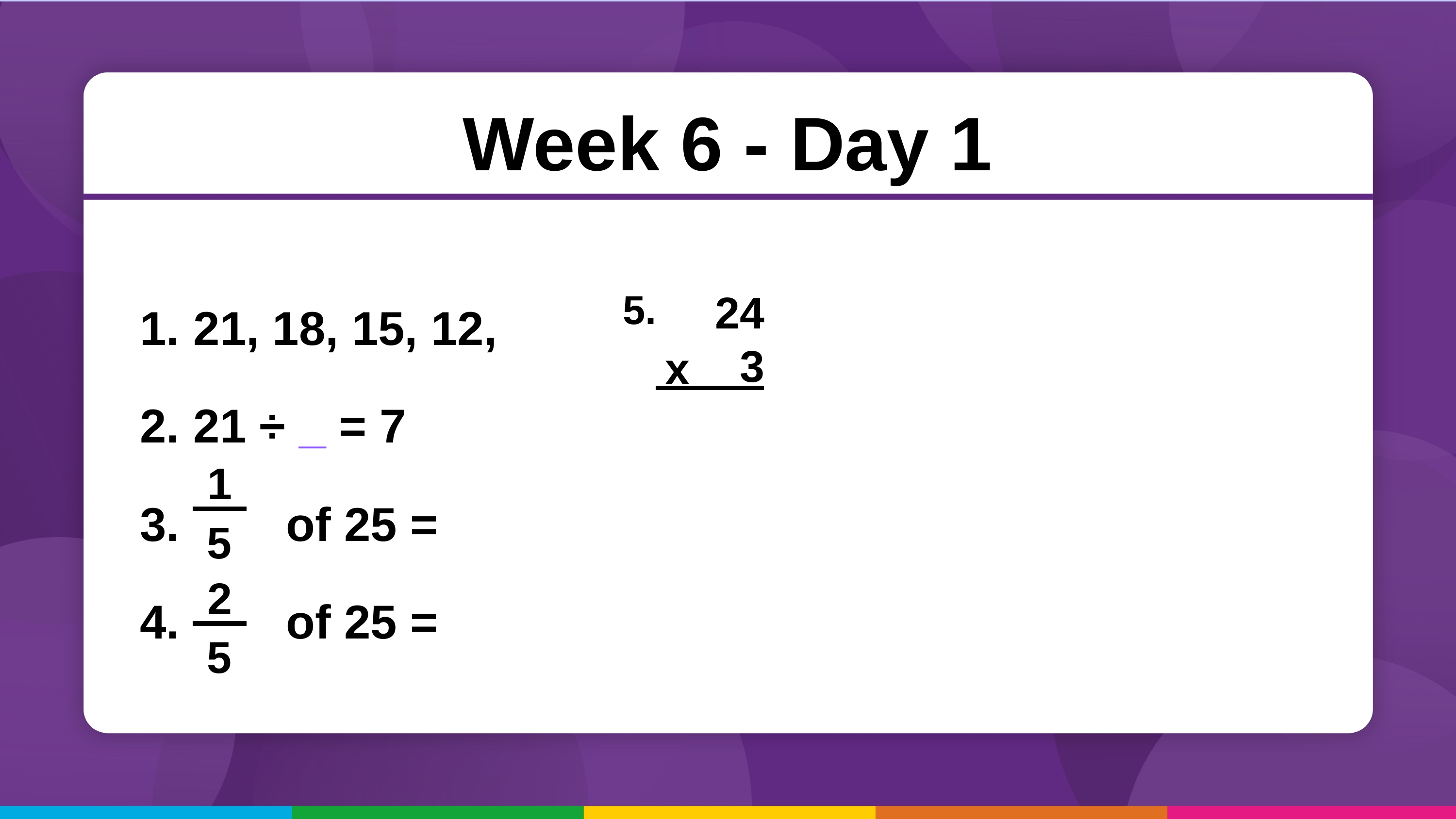

Week 6 - Day 1
5.

 21, 18, 15, 12,
 21 ÷ _ = 7
        of 25 =
        of 25 =

24
3

x
1
5
2
5